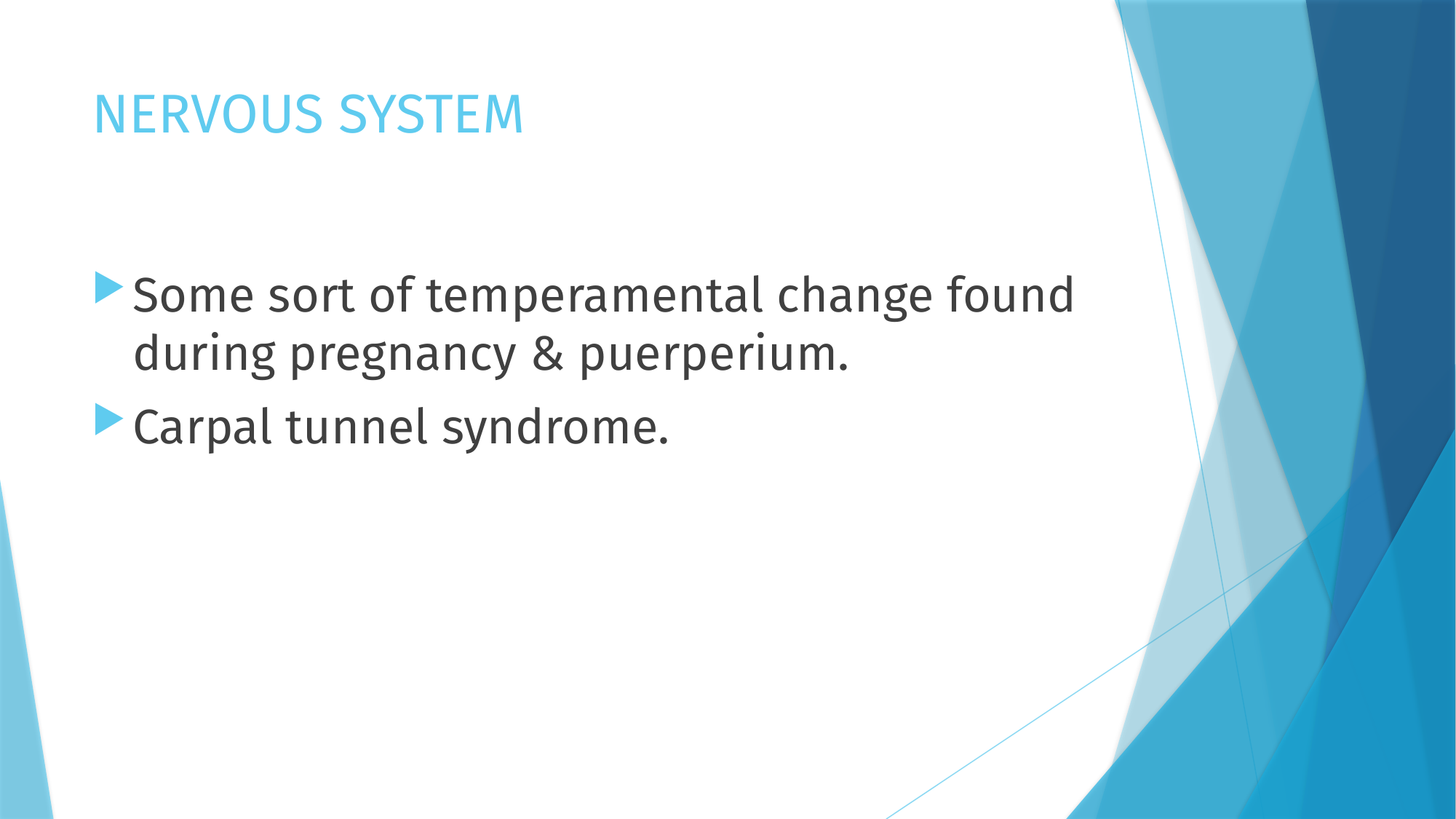

# NERVOUS SYSTEM
Some sort of temperamental change found during pregnancy & puerperium.
Carpal tunnel syndrome.